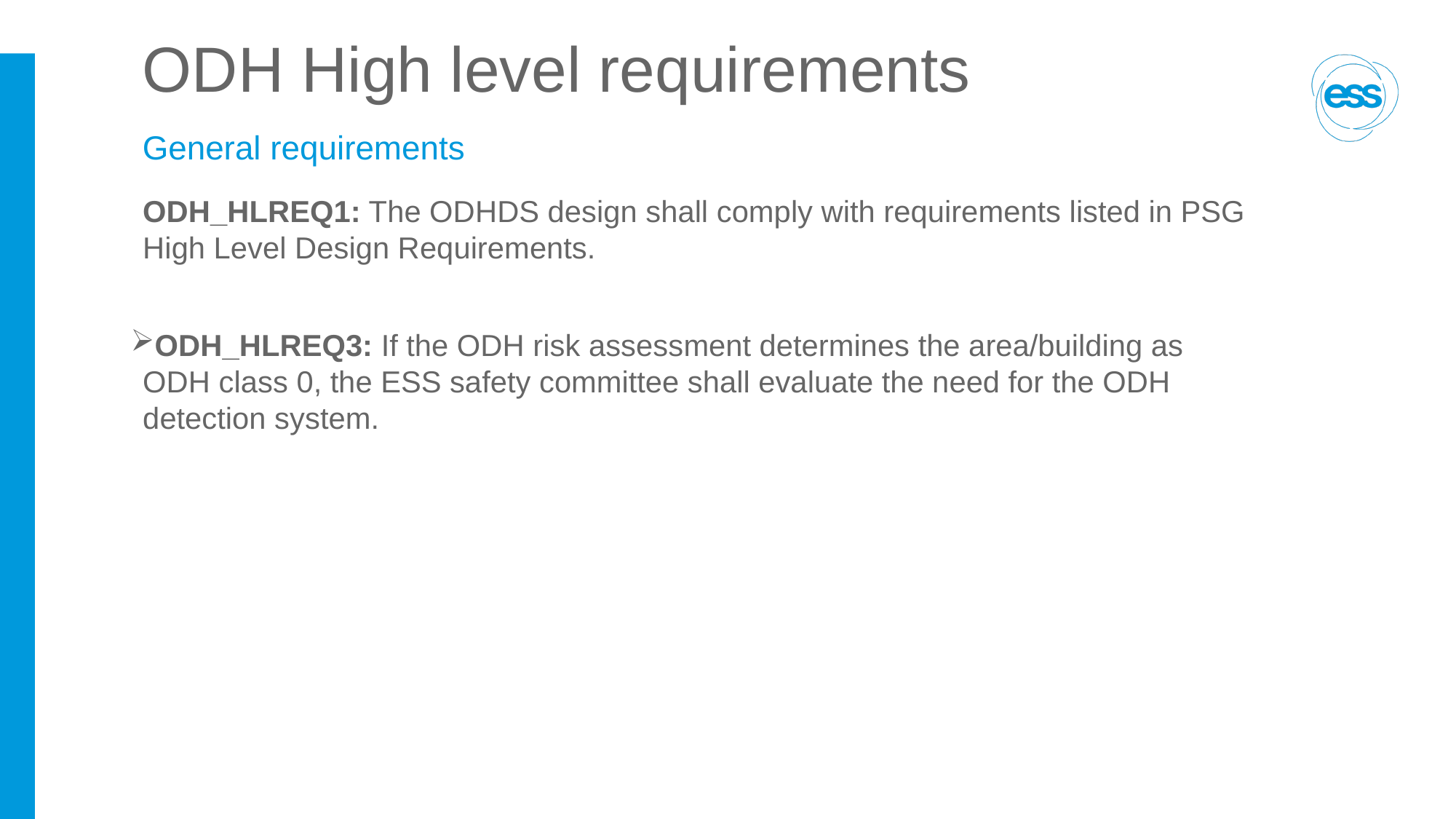

# ODH High level requirements
General requirements
ODH_HLREQ1: The ODHDS design shall comply with requirements listed in PSG High Level Design Requirements.

ODH_HLREQ3: If the ODH risk assessment determines the area/building as ODH class 0, the ESS safety committee shall evaluate the need for the ODH detection system.